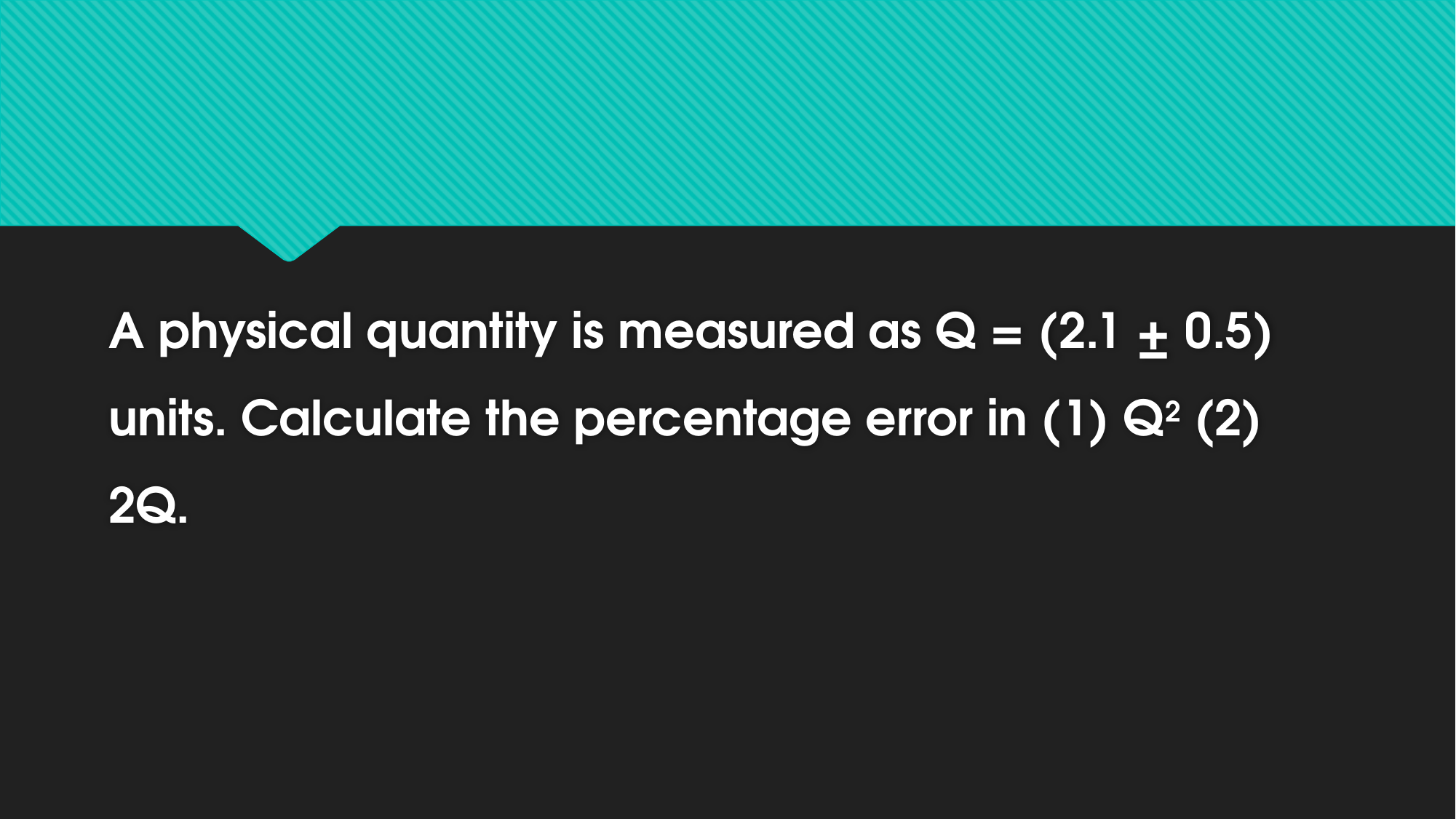

#
A physical quantity is measured as Q = (2.1 ± 0.5) units. Calculate the percentage error in (1) Q2 (2) 2Q.